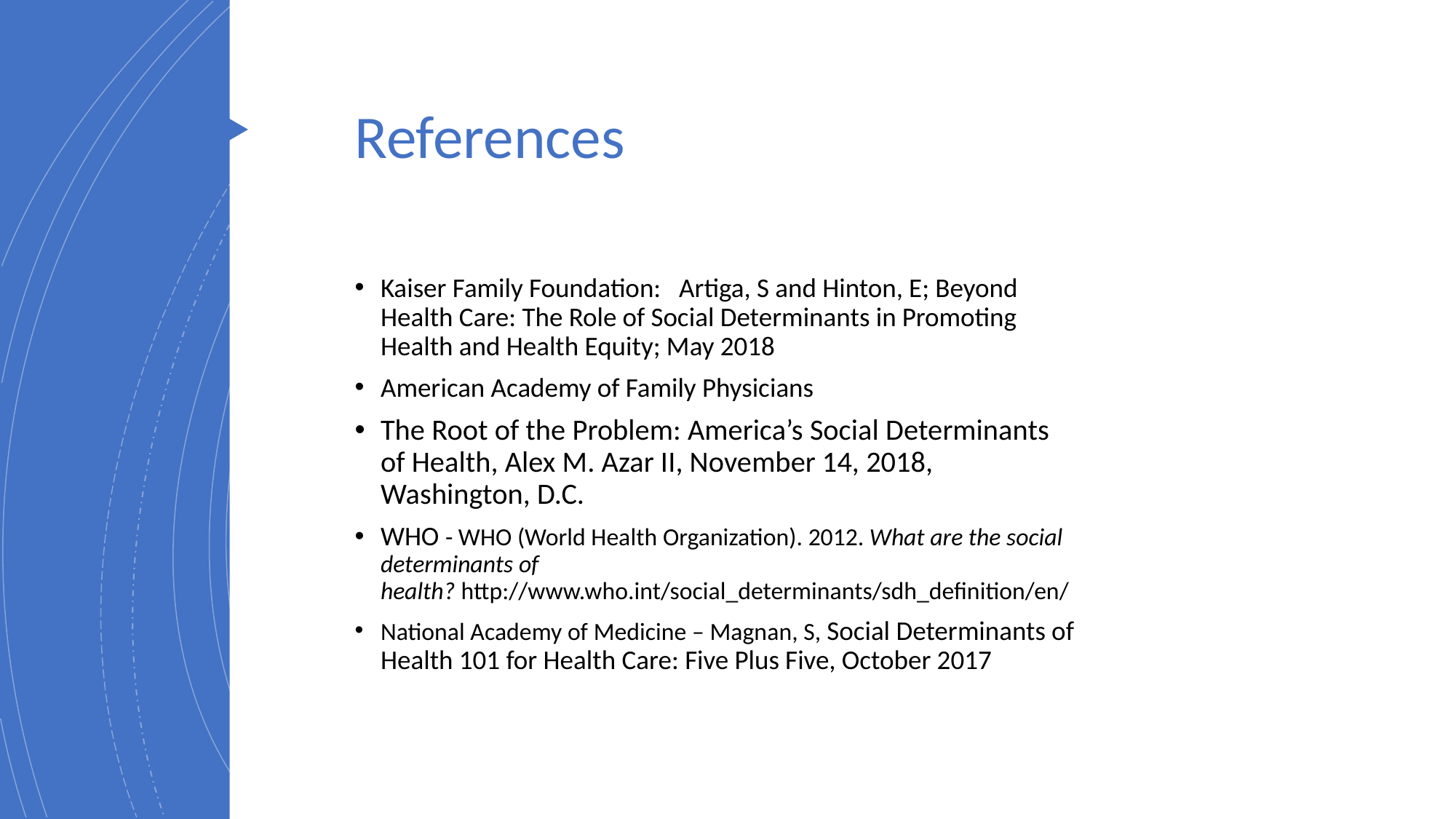

# References

Kaiser Family Foundation:   Artiga, S and Hinton, E; Beyond Health Care: The Role of Social Determinants in Promoting Health and Health Equity; May 2018
American Academy of Family Physicians
The Root of the Problem: America’s Social Determinants of Health, Alex M. Azar II, November 14, 2018, Washington, D.C.
WHO - WHO (World Health Organization). 2012. What are the social determinants of health? http://www.who.int/social_determinants/sdh_definition/en/
National Academy of Medicine – Magnan, S, Social Determinants of Health 101 for Health Care: Five Plus Five, October 2017